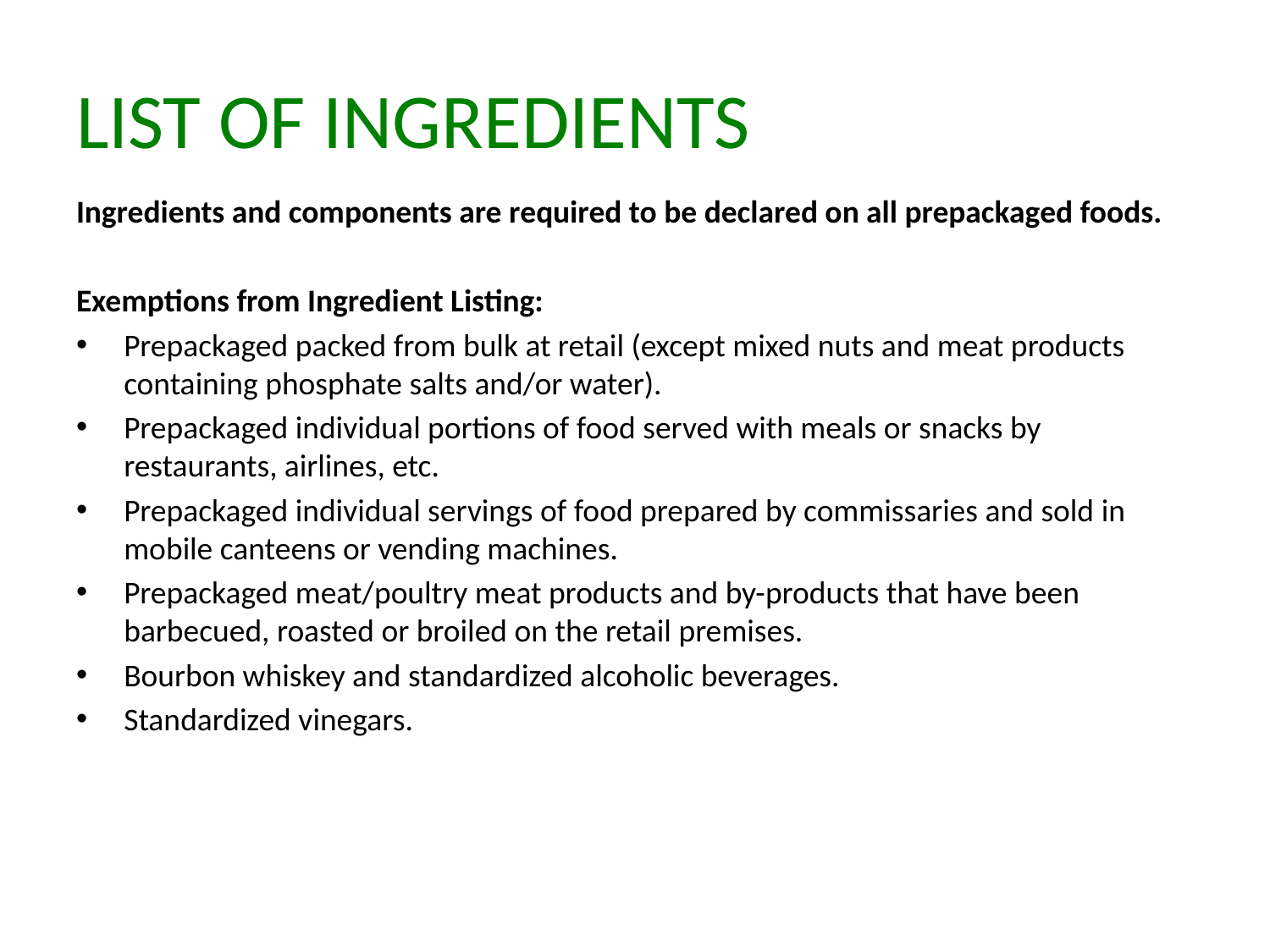

# LIST OF INGREDIENTS
Ingredients and components are required to be declared on all prepackaged foods.

Exemptions from Ingredient Listing:
Prepackaged packed from bulk at retail (except mixed nuts and meat products containing phosphate salts and/or water).
Prepackaged individual portions of food served with meals or snacks by restaurants, airlines, etc.
Prepackaged individual servings of food prepared by commissaries and sold in mobile canteens or vending machines.
Prepackaged meat/poultry meat products and by-products that have been barbecued, roasted or broiled on the retail premises.
Bourbon whiskey and standardized alcoholic beverages.
Standardized vinegars.